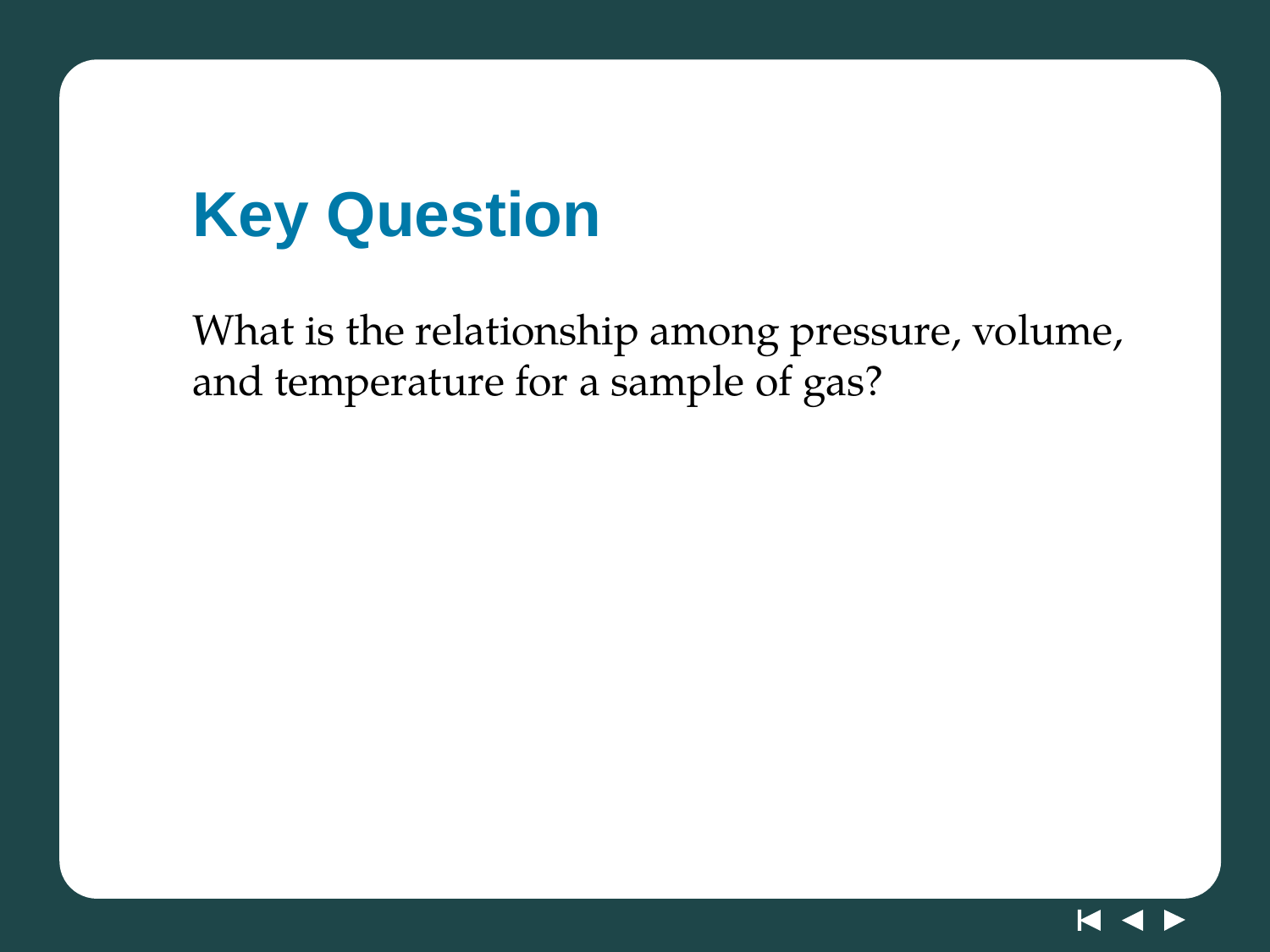

# Key Question
What is the relationship among pressure, volume, and temperature for a sample of gas?